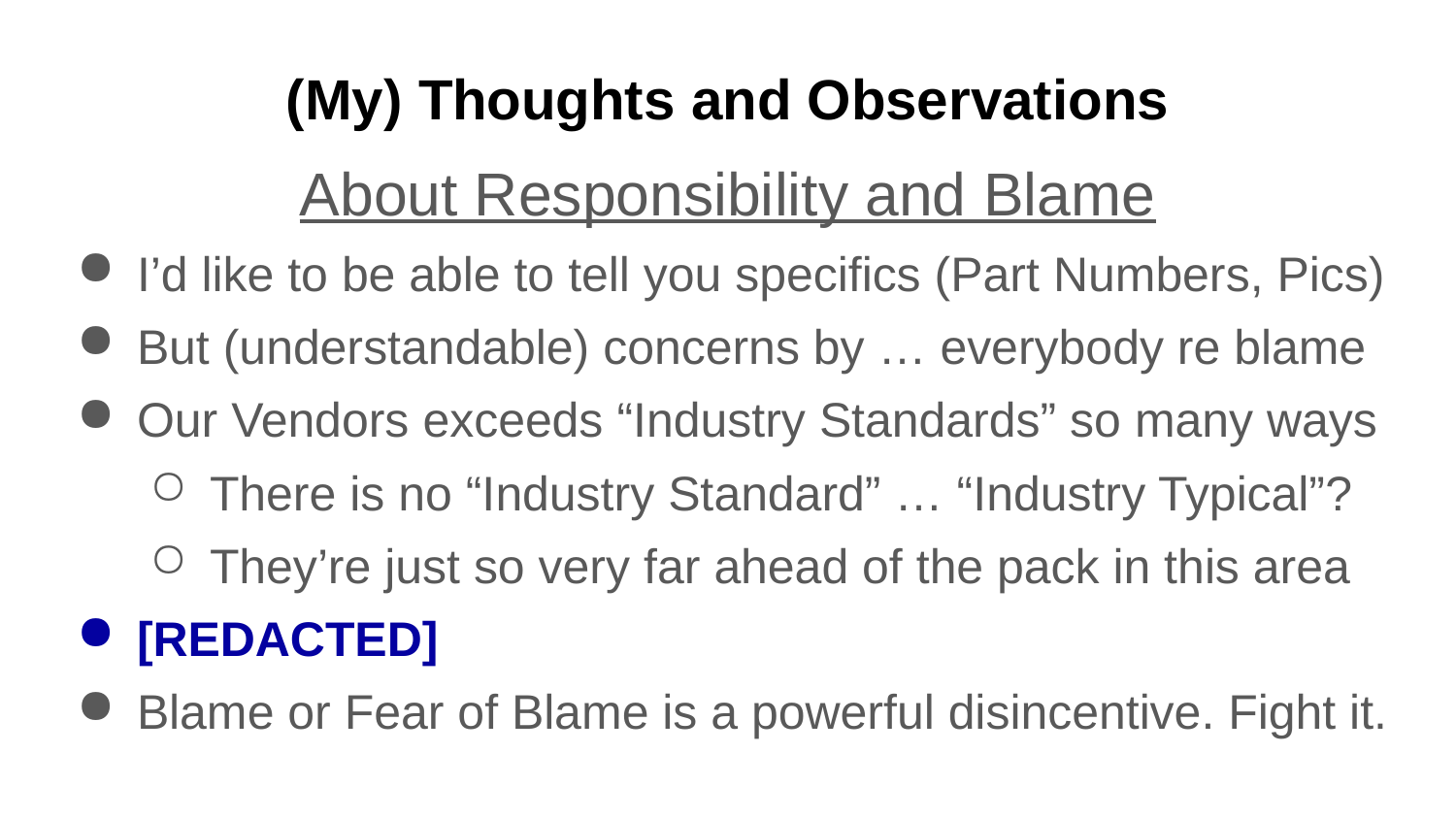

# (My) Thoughts and Observations
About Responsibility and Blame
I’d like to be able to tell you specifics (Part Numbers, Pics)
But (understandable) concerns by … everybody re blame
Our Vendors exceeds “Industry Standards” so many ways
There is no “Industry Standard” … “Industry Typical”?
They’re just so very far ahead of the pack in this area
[REDACTED]
Blame or Fear of Blame is a powerful disincentive. Fight it.